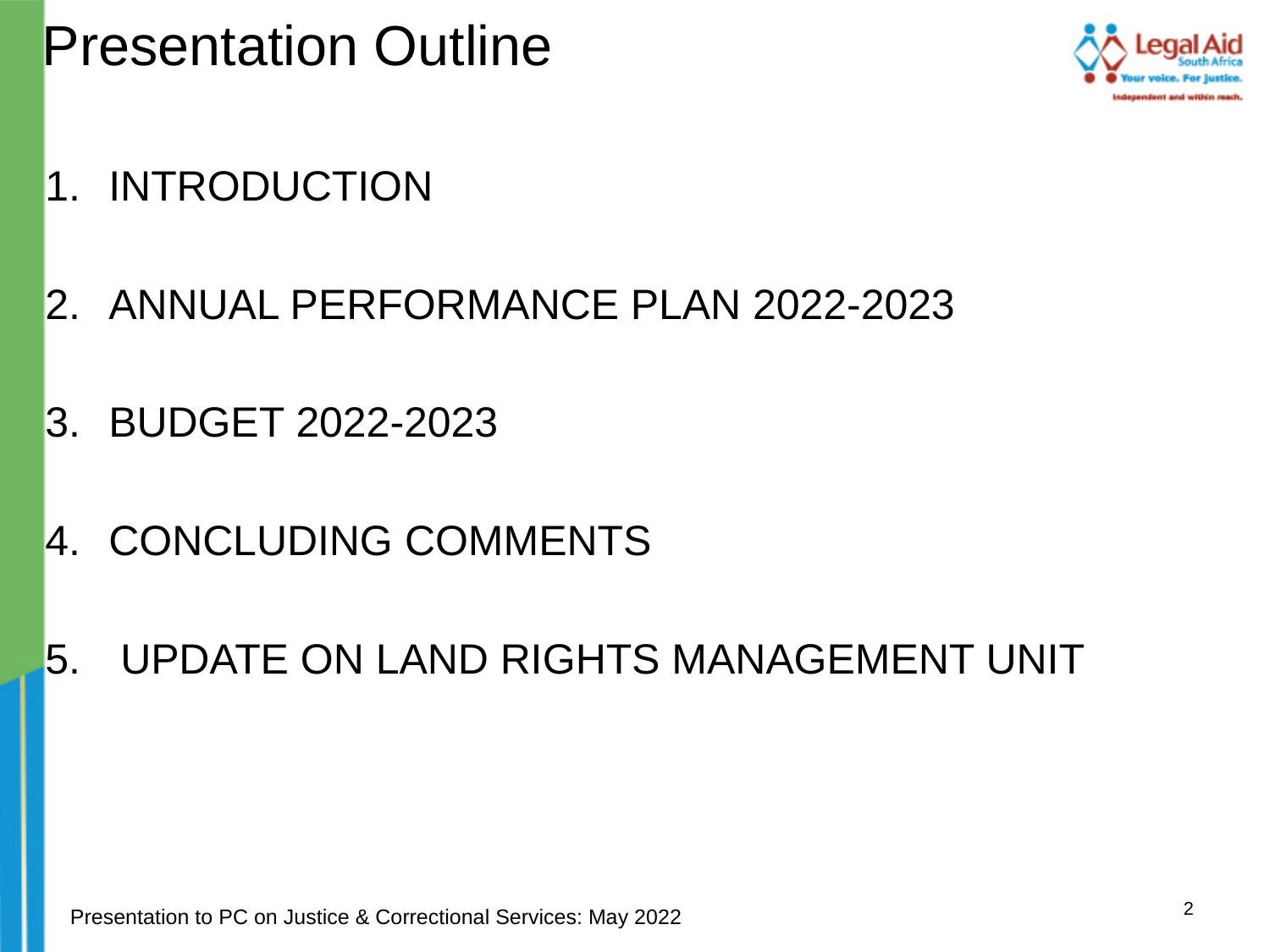

Presentation Outline
INTRODUCTION

ANNUAL PERFORMANCE PLAN 2022-2023

BUDGET 2022-2023

CONCLUDING COMMENTS

 UPDATE ON LAND RIGHTS MANAGEMENT UNIT

1
Presentation to PC on Justice & Correctional Services: May 2022
2